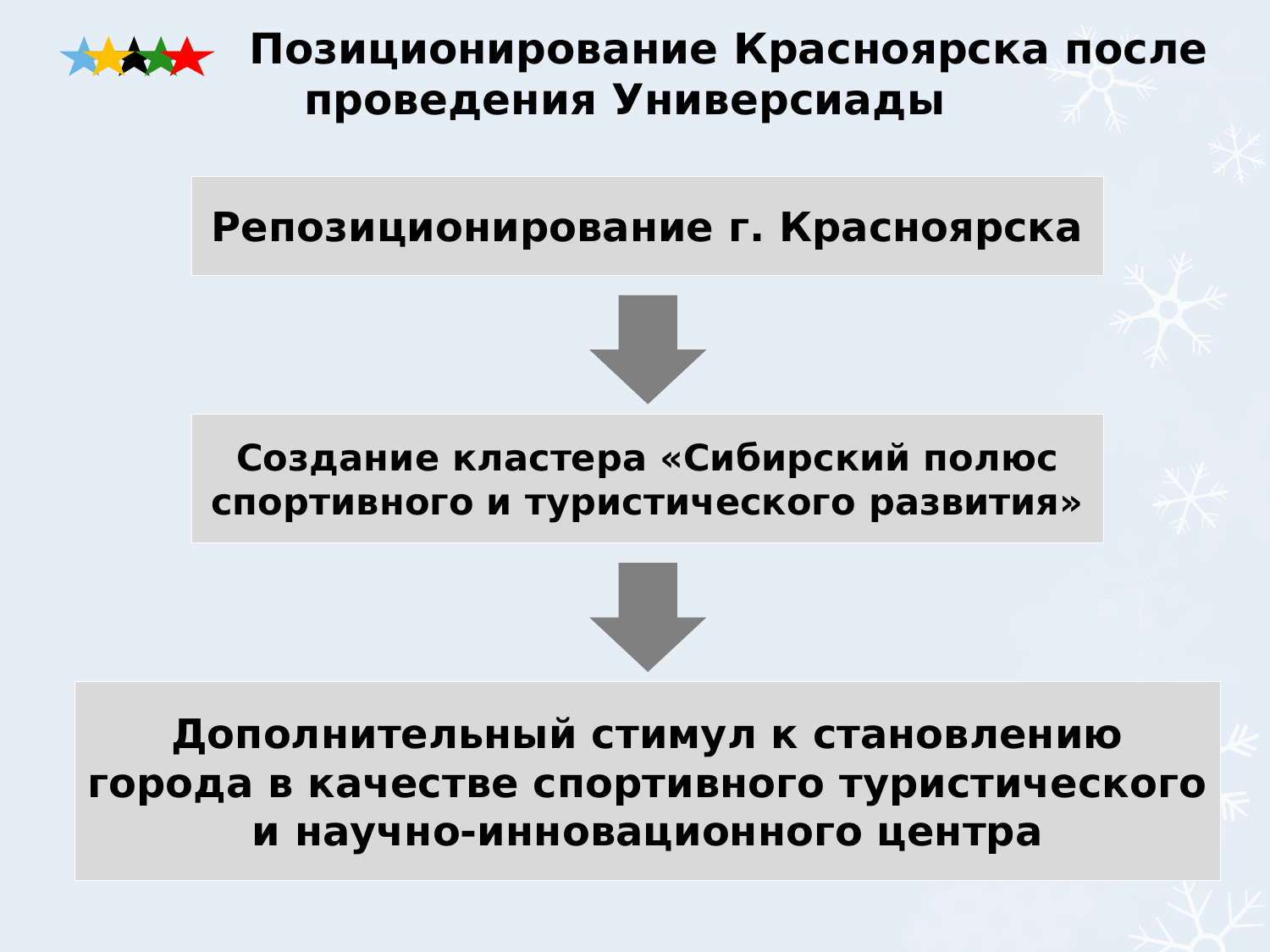

# Позиционирование Красноярска после проведения Универсиады

Репозиционирование г. Красноярска

Создание кластера «Сибирский полюс спортивного и туристического развития»

Дополнительный стимул к становлению города в качестве спортивного туристического и научно-инновационного центра